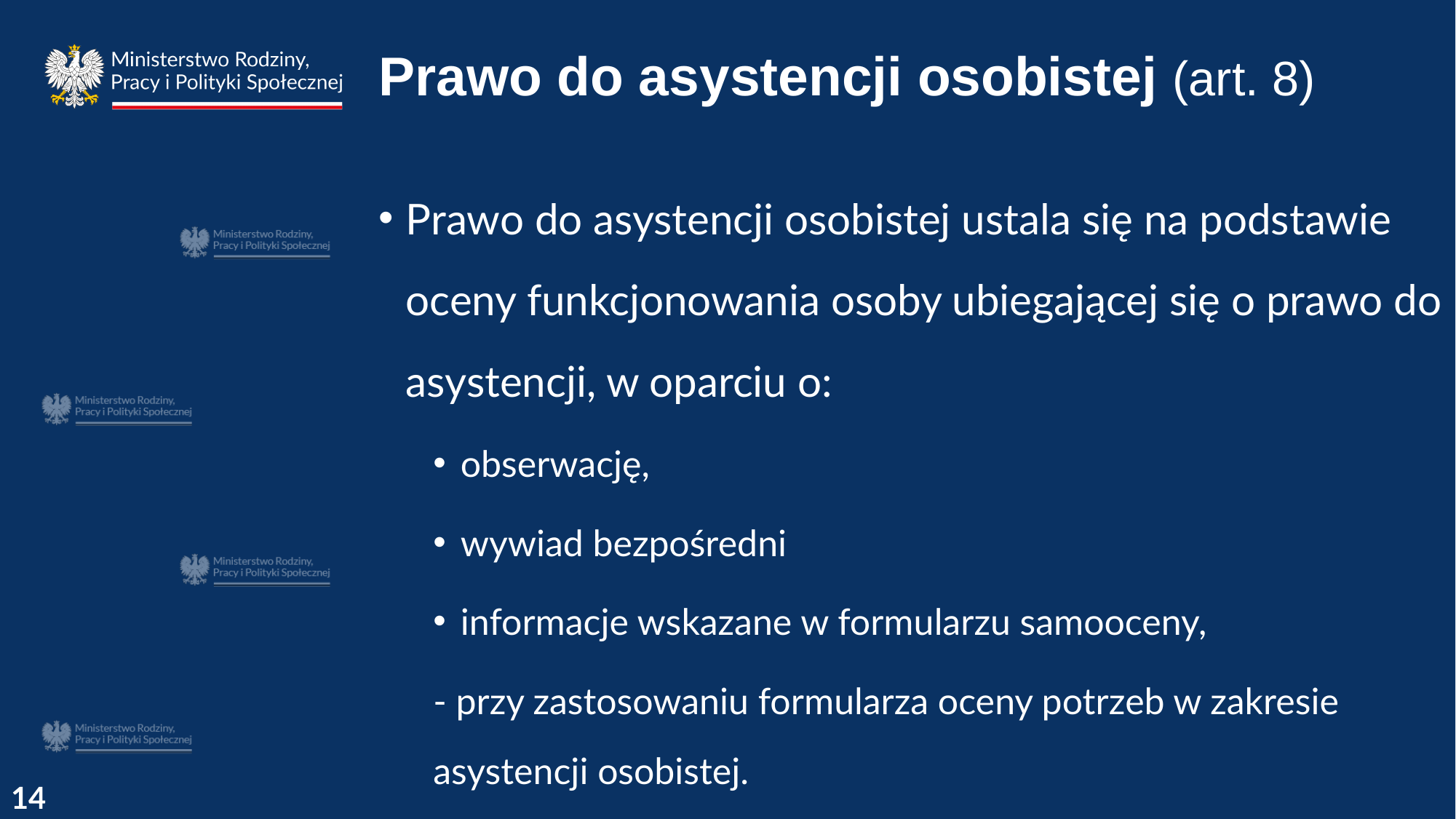

Prawo do asystencji osobistej (art. 8)
Prawo do asystencji osobistej ustala się na podstawie oceny funkcjonowania osoby ubiegającej się o prawo do asystencji, w oparciu o:
obserwację,
wywiad bezpośredni
informacje wskazane w formularzu samooceny,
- przy zastosowaniu formularza oceny potrzeb w zakresie asystencji osobistej.
14